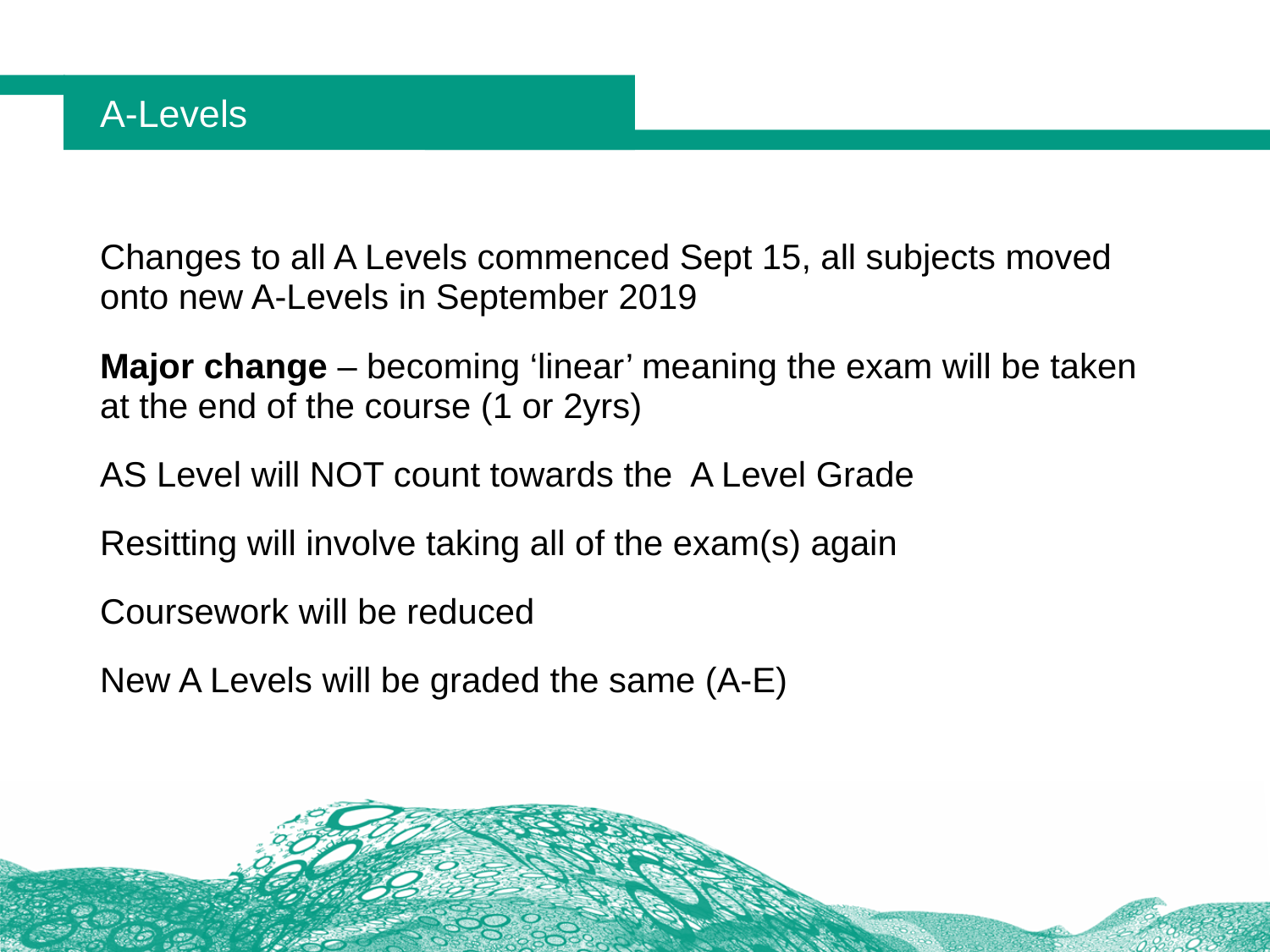

# A-Levels
Changes to all A Levels commenced Sept 15, all subjects moved onto new A-Levels in September 2019
Major change – becoming ‘linear’ meaning the exam will be taken at the end of the course (1 or 2yrs)
AS Level will NOT count towards the  A Level Grade
Resitting will involve taking all of the exam(s) again
Coursework will be reduced
New A Levels will be graded the same (A-E)